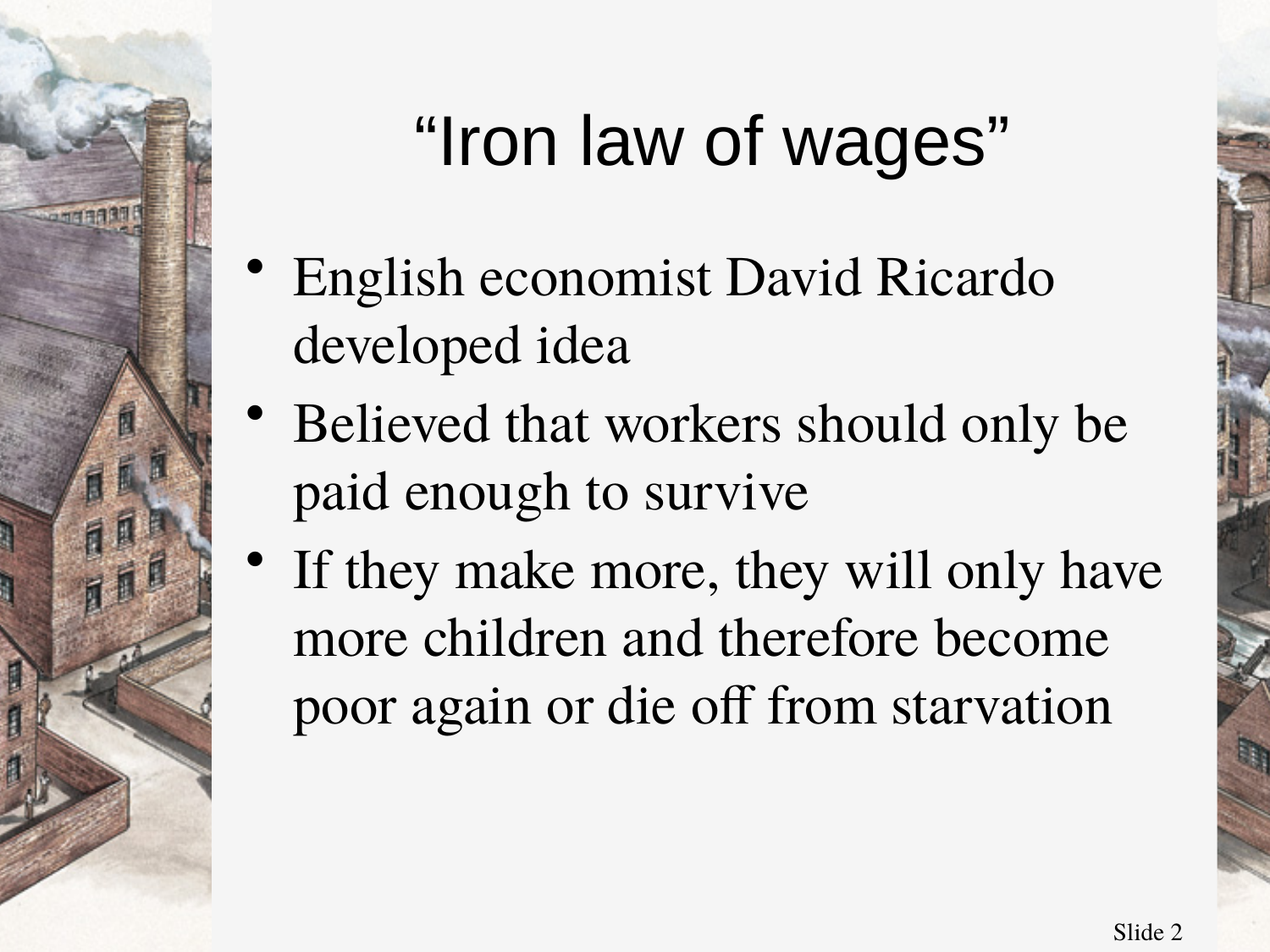

# “Iron law of wages”
English economist David Ricardo developed idea
Believed that workers should only be paid enough to survive
If they make more, they will only have more children and therefore become poor again or die off from starvation
Slide 2